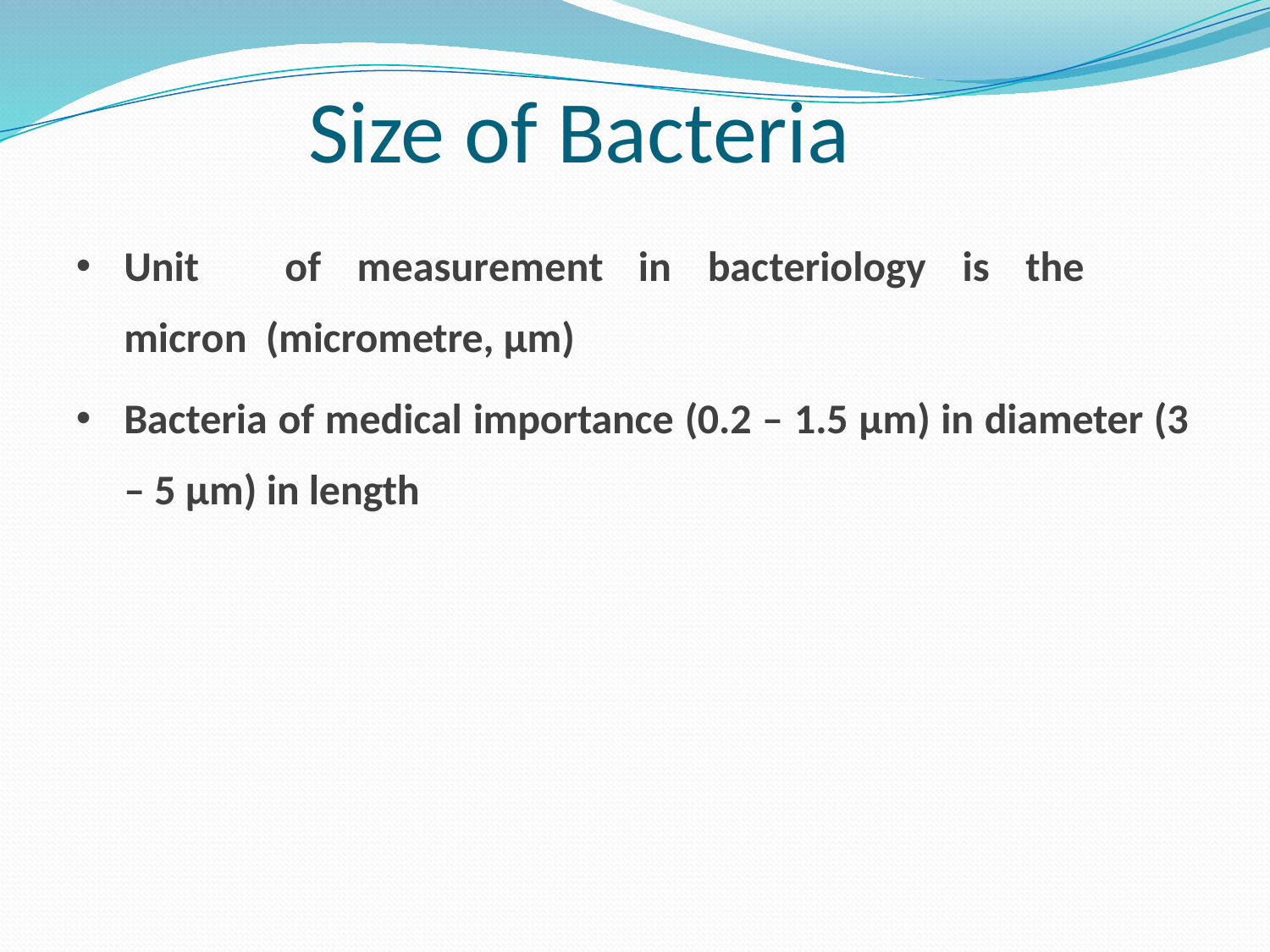

# Size of Bacteria
Unit	of	measurement	in	bacteriology	is	the	micron  (micrometre, µm)
Bacteria of medical importance (0.2 – 1.5 µm) in diameter (3
– 5 µm) in length